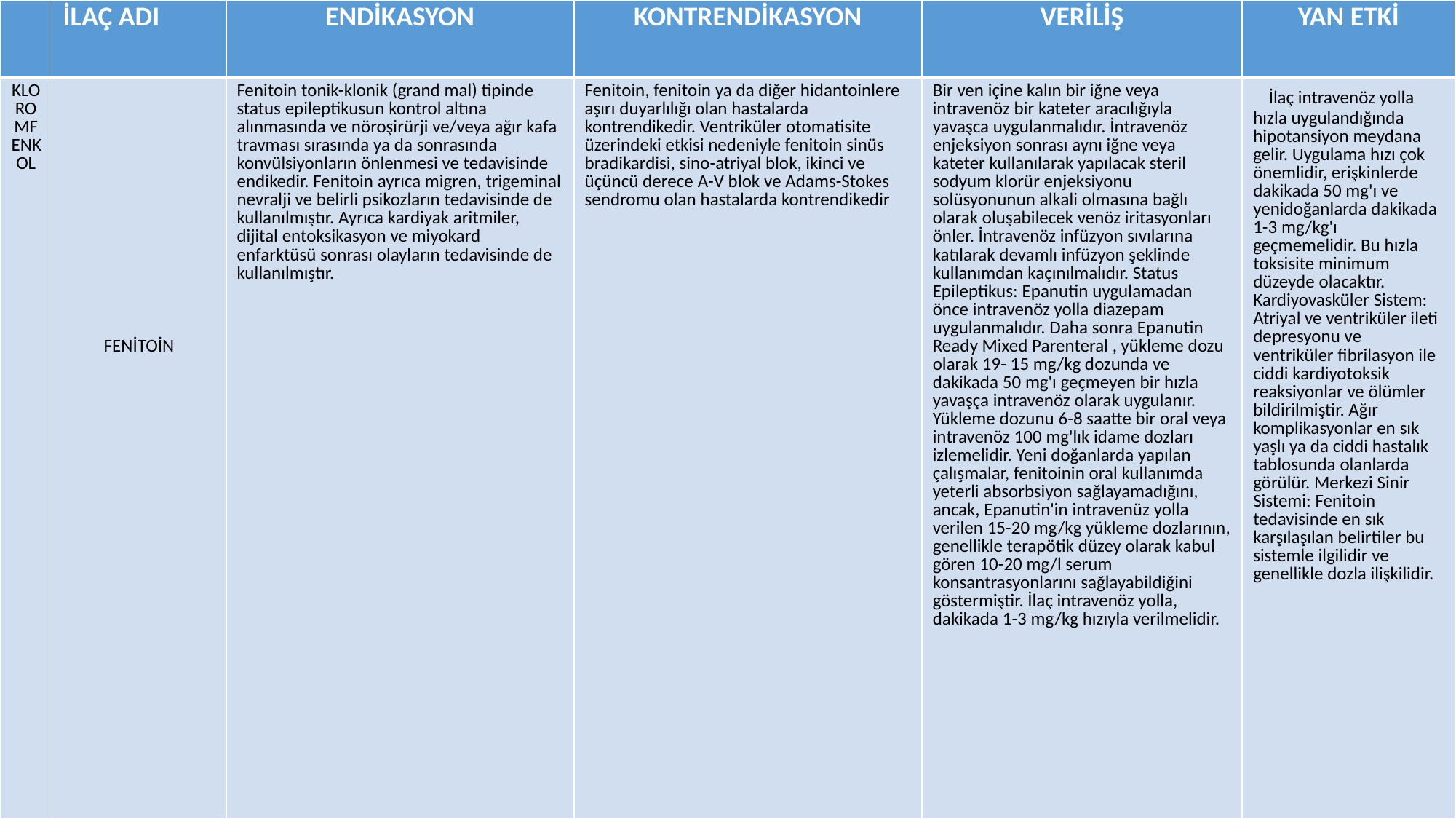

|  | İLAÇ ADI | ENDİKASYON | KONTRENDİKASYON | VERİLİŞ | YAN ETKİ |
| --- | --- | --- | --- | --- | --- |
| KLOROMFENKOL | FENİTOİN | Fenitoin tonik-klonik (grand mal) tipinde status epileptikusun kontrol altına alınmasında ve nöroşirürji ve/veya ağır kafa travması sırasında ya da sonrasında konvülsiyonların önlenmesi ve tedavisinde endikedir. Fenitoin ayrıca migren, trigeminal nevralji ve belirli psikozların tedavisinde de kullanılmıştır. Ayrıca kardiyak aritmiler, dijital entoksikasyon ve miyokard enfarktüsü sonrası olayların tedavisinde de kullanılmıştır. | Fenitoin, fenitoin ya da diğer hidantoinlere aşırı duyarlılığı olan hastalarda kontrendikedir. Ventriküler otomatisite üzerindeki etkisi nedeniyle fenitoin sinüs bradikardisi, sino-atriyal blok, ikinci ve üçüncü derece A-V blok ve Adams-Stokes sendromu olan hastalarda kontrendikedir | Bir ven içine kalın bir iğne veya intravenöz bir kateter aracılığıyla yavaşca uygulanmalıdır. İntravenöz enjeksiyon sonrası aynı iğne veya kateter kullanılarak yapılacak steril sodyum klorür enjeksiyonu solüsyonunun alkali olmasına bağlı olarak oluşabilecek venöz iritasyonları önler. İntravenöz infüzyon sıvılarına katılarak devamlı infüzyon şeklinde kullanımdan kaçınılmalıdır. Status Epileptikus: Epanutin uygulamadan önce intravenöz yolla diazepam uygulanmalıdır. Daha sonra Epanutin Ready Mixed Parenteral , yükleme dozu olarak 19- 15 mg/kg dozunda ve dakikada 50 mg'ı geçmeyen bir hızla yavaşça intravenöz olarak uygulanır. Yükleme dozunu 6-8 saatte bir oral veya intravenöz 100 mg'lık idame dozları izlemelidir. Yeni doğanlarda yapılan çalışmalar, fenitoinin oral kullanımda yeterli absorbsiyon sağlayamadığını, ancak, Epanutin'in intravenüz yolla verilen 15-20 mg/kg yükleme dozlarının, genellikle terapötik düzey olarak kabul gören 10-20 mg/l serum konsantrasyonlarını sağlayabildiğini göstermiştir. İlaç intravenöz yolla, dakikada 1-3 mg/kg hızıyla verilmelidir. | İlaç intravenöz yolla hızla uygulandığında hipotansiyon meydana gelir. Uygulama hızı çok önemlidir, erişkinlerde dakikada 50 mg'ı ve yenidoğanlarda dakikada 1-3 mg/kg'ı geçmemelidir. Bu hızla toksisite minimum düzeyde olacaktır. Kardiyovasküler Sistem: Atriyal ve ventriküler ileti depresyonu ve ventriküler fibrilasyon ile ciddi kardiyotoksik reaksiyonlar ve ölümler bildirilmiştir. Ağır komplikasyonlar en sık yaşlı ya da ciddi hastalık tablosunda olanlarda görülür. Merkezi Sinir Sistemi: Fenitoin tedavisinde en sık karşılaşılan belirtiler bu sistemle ilgilidir ve genellikle dozla ilişkilidir. |
#